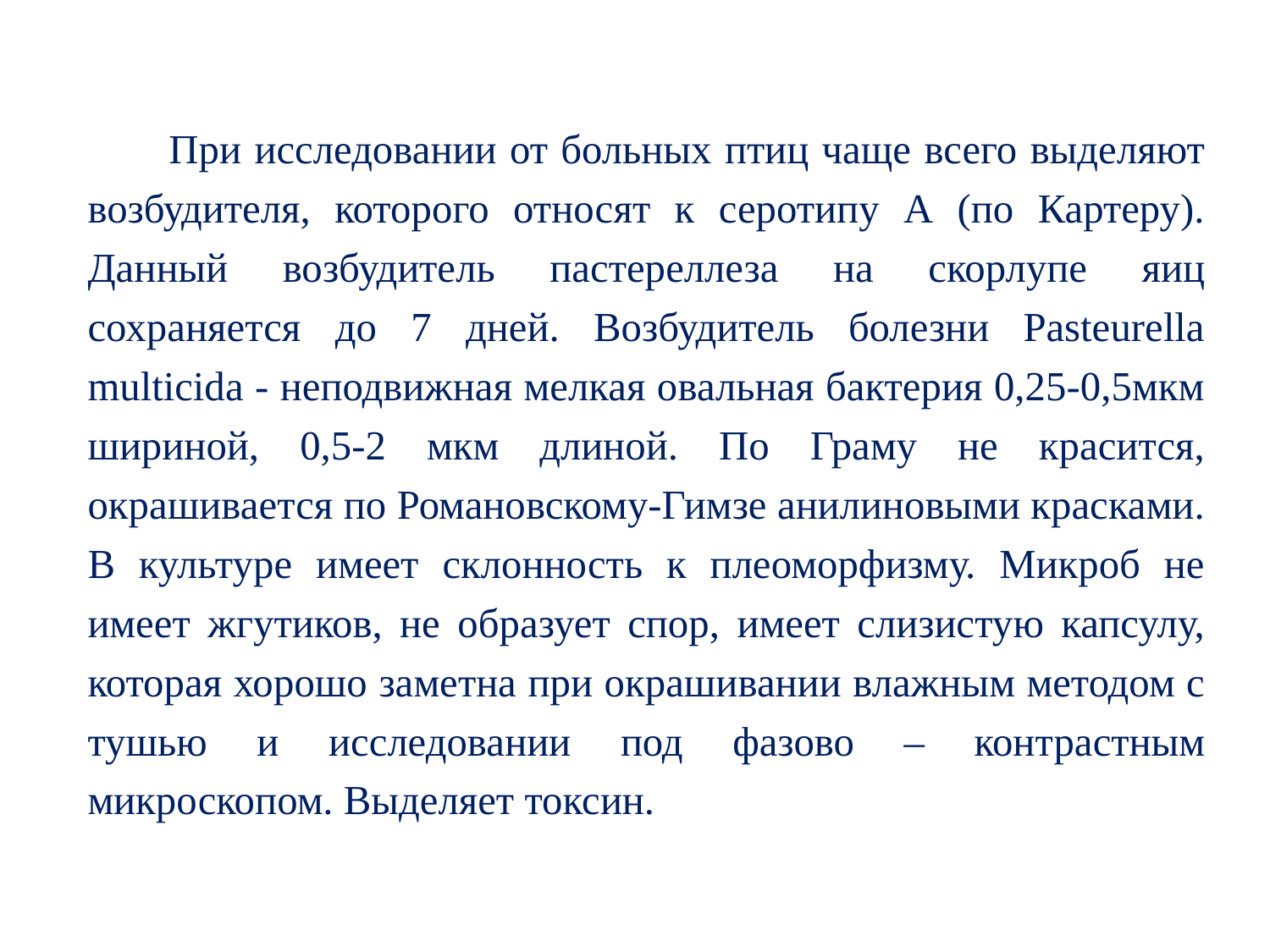

При исследовании от больных птиц чаще всего выделяют возбудителя, которого относят к серотипу А (по Картеру). Данный возбудитель пастереллеза на скорлупе яиц сохраняется до 7 дней. Возбудитель болезни Pasteurella multicida - неподвижная мелкая овальная бактерия 0,25-0,5мкм шириной, 0,5-2 мкм длиной. По Граму не красится, окрашивается по Романовскому-Гимзе анилиновыми красками. В культуре имеет склонность к плеоморфизму. Микроб не имеет жгутиков, не образует спор, имеет слизистую капсулу, которая хорошо заметна при окрашивании влажным методом с тушью и исследовании под фазово – контрастным микроскопом. Выделяет токсин.